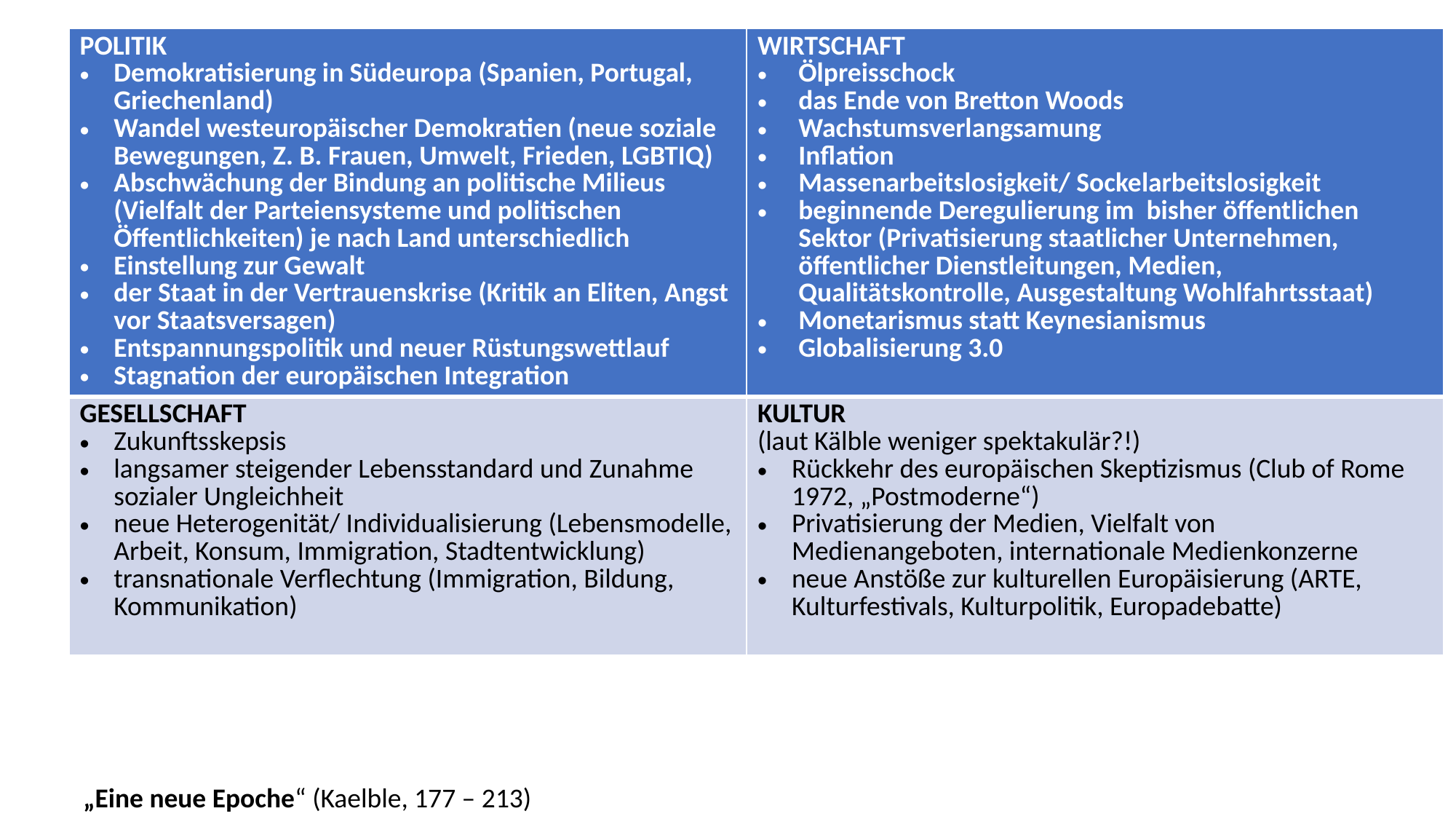

| POLITIK Demokratisierung in Südeuropa (Spanien, Portugal, Griechenland) Wandel westeuropäischer Demokratien (neue soziale Bewegungen, Z. B. Frauen, Umwelt, Frieden, LGBTIQ) Abschwächung der Bindung an politische Milieus (Vielfalt der Parteiensysteme und politischen Öffentlichkeiten) je nach Land unterschiedlich Einstellung zur Gewalt der Staat in der Vertrauenskrise (Kritik an Eliten, Angst vor Staatsversagen) Entspannungspolitik und neuer Rüstungswettlauf Stagnation der europäischen Integration | WIRTSCHAFT Ölpreisschock das Ende von Bretton Woods Wachstumsverlangsamung Inflation Massenarbeitslosigkeit/ Sockelarbeitslosigkeit beginnende Deregulierung im bisher öffentlichen Sektor (Privatisierung staatlicher Unternehmen, öffentlicher Dienstleitungen, Medien, Qualitätskontrolle, Ausgestaltung Wohlfahrtsstaat) Monetarismus statt Keynesianismus Globalisierung 3.0 |
| --- | --- |
| GESELLSCHAFT Zukunftsskepsis langsamer steigender Lebensstandard und Zunahme sozialer Ungleichheit neue Heterogenität/ Individualisierung (Lebensmodelle, Arbeit, Konsum, Immigration, Stadtentwicklung) transnationale Verflechtung (Immigration, Bildung, Kommunikation) | KULTUR (laut Kälble weniger spektakulär?!) Rückkehr des europäischen Skeptizismus (Club of Rome 1972, „Postmoderne“) Privatisierung der Medien, Vielfalt von Medienangeboten, internationale Medienkonzerne neue Anstöße zur kulturellen Europäisierung (ARTE, Kulturfestivals, Kulturpolitik, Europadebatte) |
„Eine neue Epoche“ (Kaelble, 177 – 213)